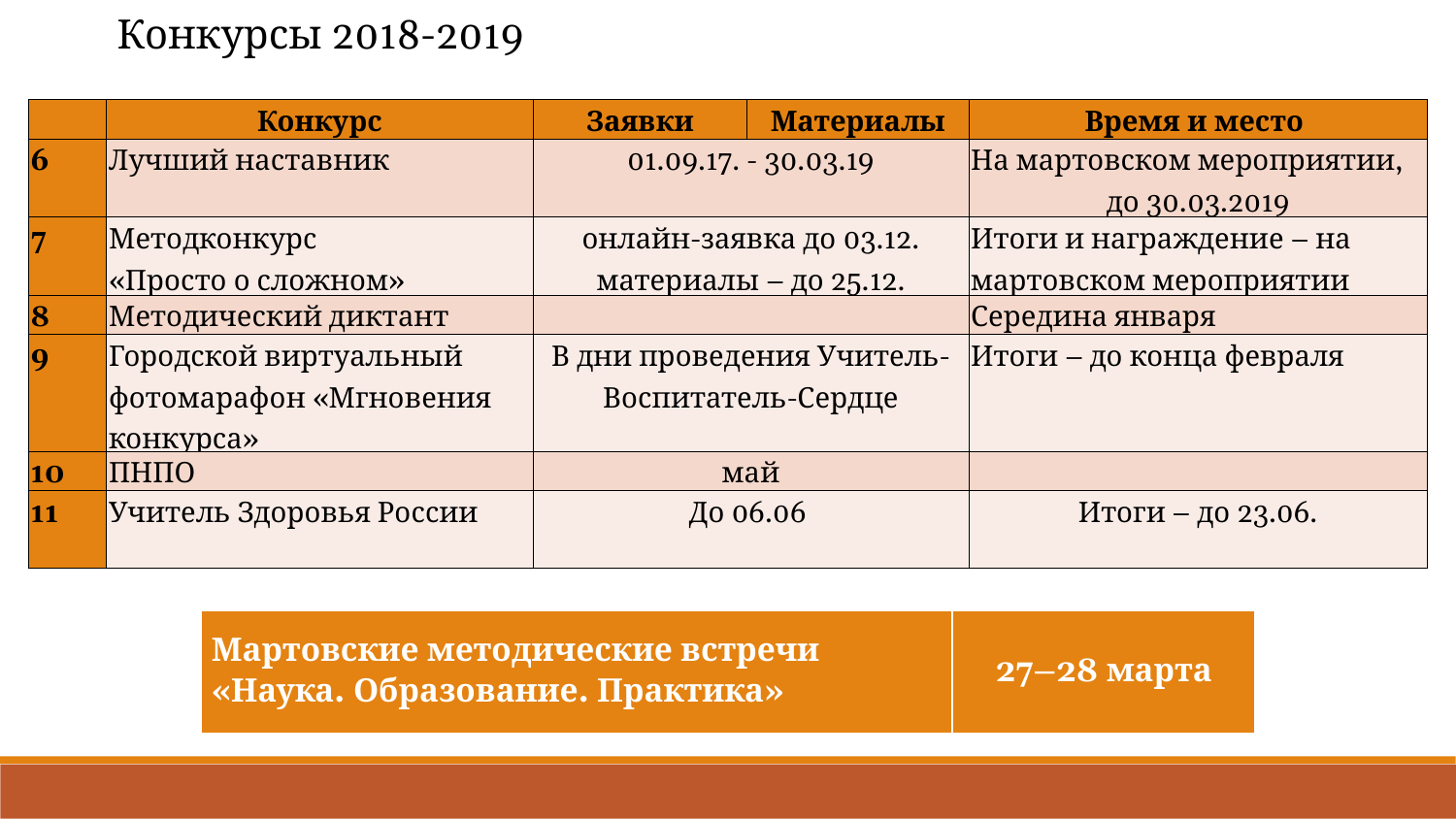

Конкурсы 2018-2019
|  | Конкурс | Заявки | Материалы | Время и место |
| --- | --- | --- | --- | --- |
| 6 | Лучший наставник | 01.09.17. - 30.03.19 |  | На мартовском мероприятии, до 30.03.2019 |
| 7 | Методконкурс «Просто о сложном» | онлайн-заявка до 03.12. материалы – до 25.12. |  | Итоги и награждение – на мартовском мероприятии |
| 8 | Методический диктант |  |  | Середина января |
| 9 | Городской виртуальный фотомарафон «Мгновения конкурса» | В дни проведения Учитель-Воспитатель-Сердце |  | Итоги – до конца февраля |
| 10 | ПНПО | май |  |  |
| 11 | Учитель Здоровья России | До 06.06 |  | Итоги – до 23.06. |
| Мартовские методические встречи «Наука. Образование. Практика» | 27–28 марта |
| --- | --- |